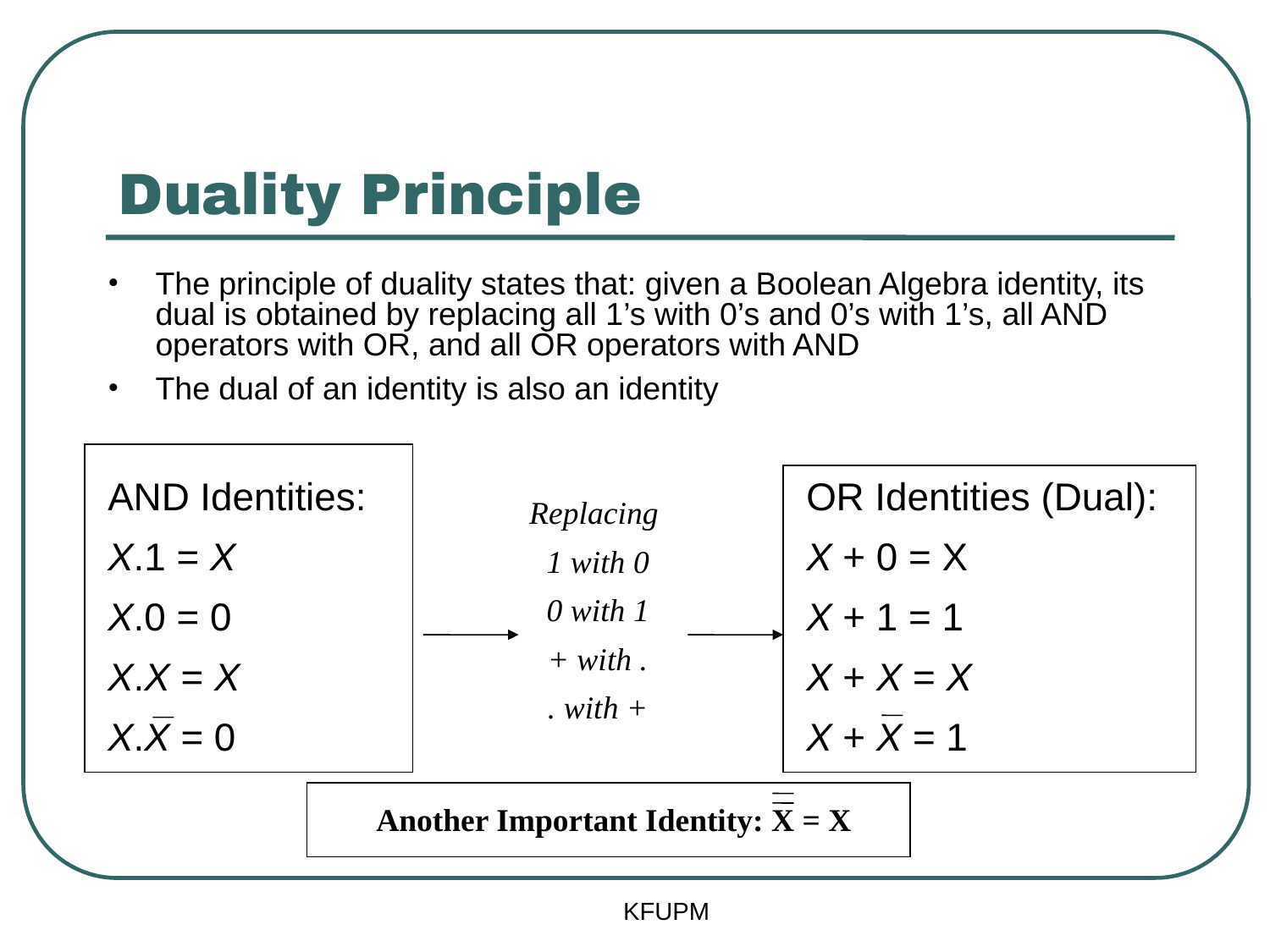

# Duality Principle
The principle of duality states that: given a Boolean Algebra identity, its dual is obtained by replacing all 1’s with 0’s and 0’s with 1’s, all AND operators with OR, and all OR operators with AND
The dual of an identity is also an identity

AND Identities:
X.1 = X
X.0 = 0
X.X = X
X.X = 0

OR Identities (Dual):
X + 0 = X
X + 1 = 1
X + X = X
X + X = 1
Replacing
1 with 0
0 with 1
+ with .
. with +

Another Important Identity: X = X

KFUPM